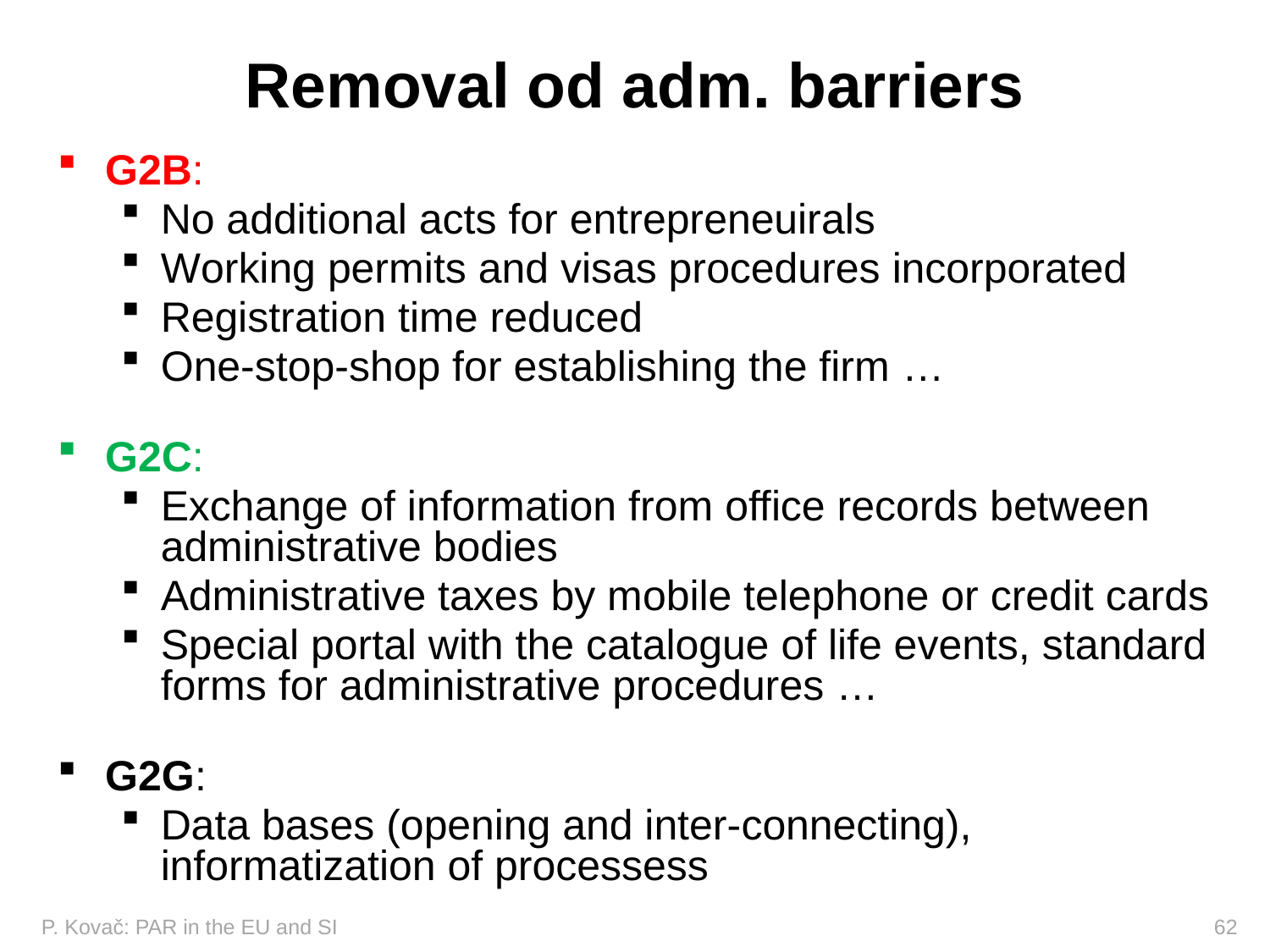

# Removal od adm. barriers
G2B:
No additional acts for entrepreneuirals
Working permits and visas procedures incorporated
Registration time reduced
One-stop-shop for establishing the firm …

G2C:
Exchange of information from office records between administrative bodies
Administrative taxes by mobile telephone or credit cards
Special portal with the catalogue of life events, standard forms for administrative procedures …

G2G:
Data bases (opening and inter-connecting), informatization of processess
P. Kovač: PAR in the EU and SI                                  				  		     62